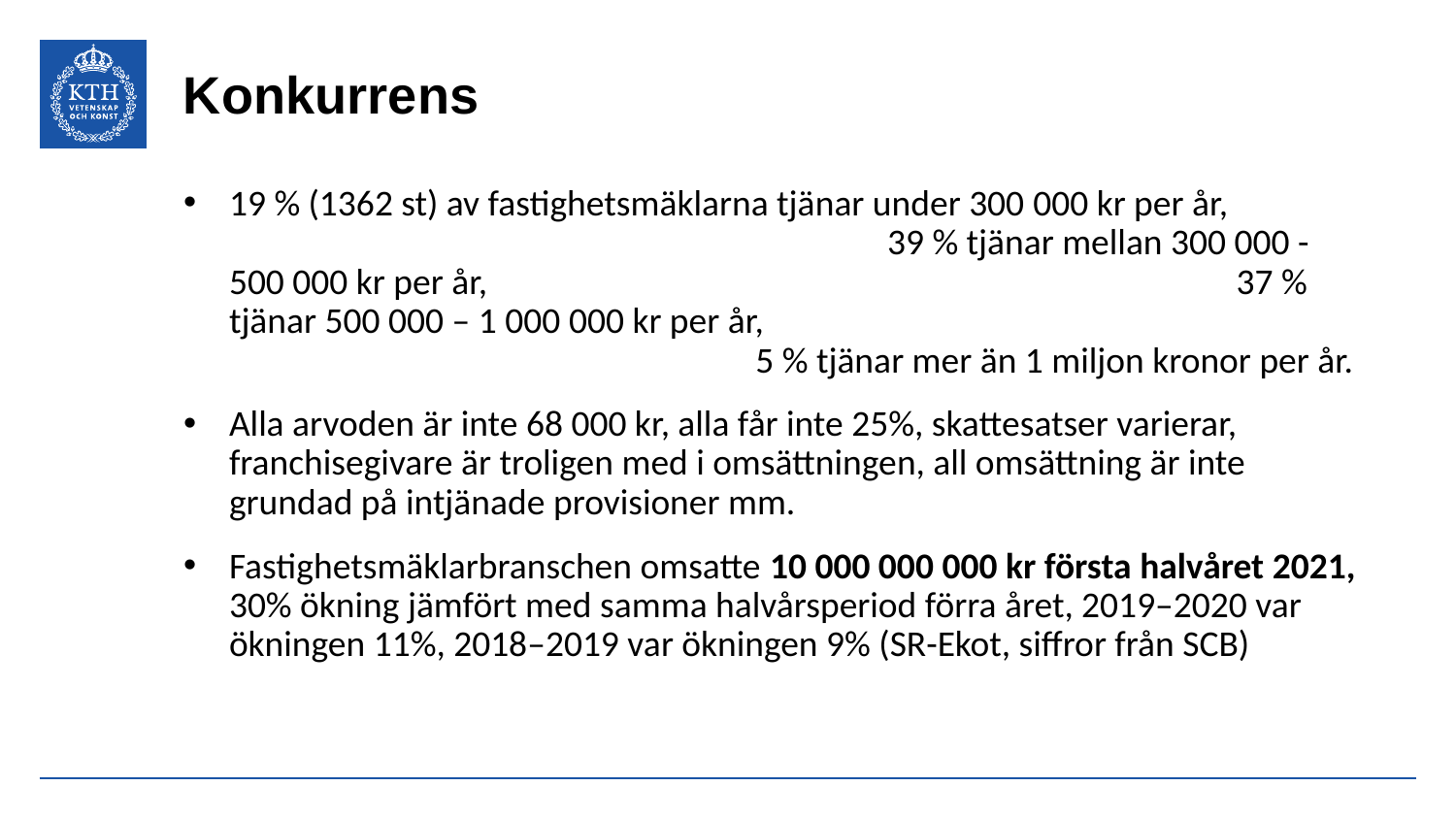

# Konkurrens
19 % (1362 st) av fastighetsmäklarna tjänar under 300 000 kr per år,                                                                                                39 % tjänar mellan 300 000 - 500 000 kr per år,                                                                                           37 % tjänar 500 000 – 1 000 000 kr per år,                                                                                                                                         5 % tjänar mer än 1 miljon kronor per år.
Alla arvoden är inte 68 000 kr, alla får inte 25%, skattesatser varierar,  franchisegivare är troligen med i omsättningen, all omsättning är inte grundad på intjänade provisioner mm.
Fastighetsmäklarbranschen omsatte 10 000 000 000 kr första halvåret 2021, 30% ökning jämfört med samma halvårsperiod förra året, 2019–2020 var ökningen 11%, 2018–2019 var ökningen 9% (SR-Ekot, siffror från SCB)